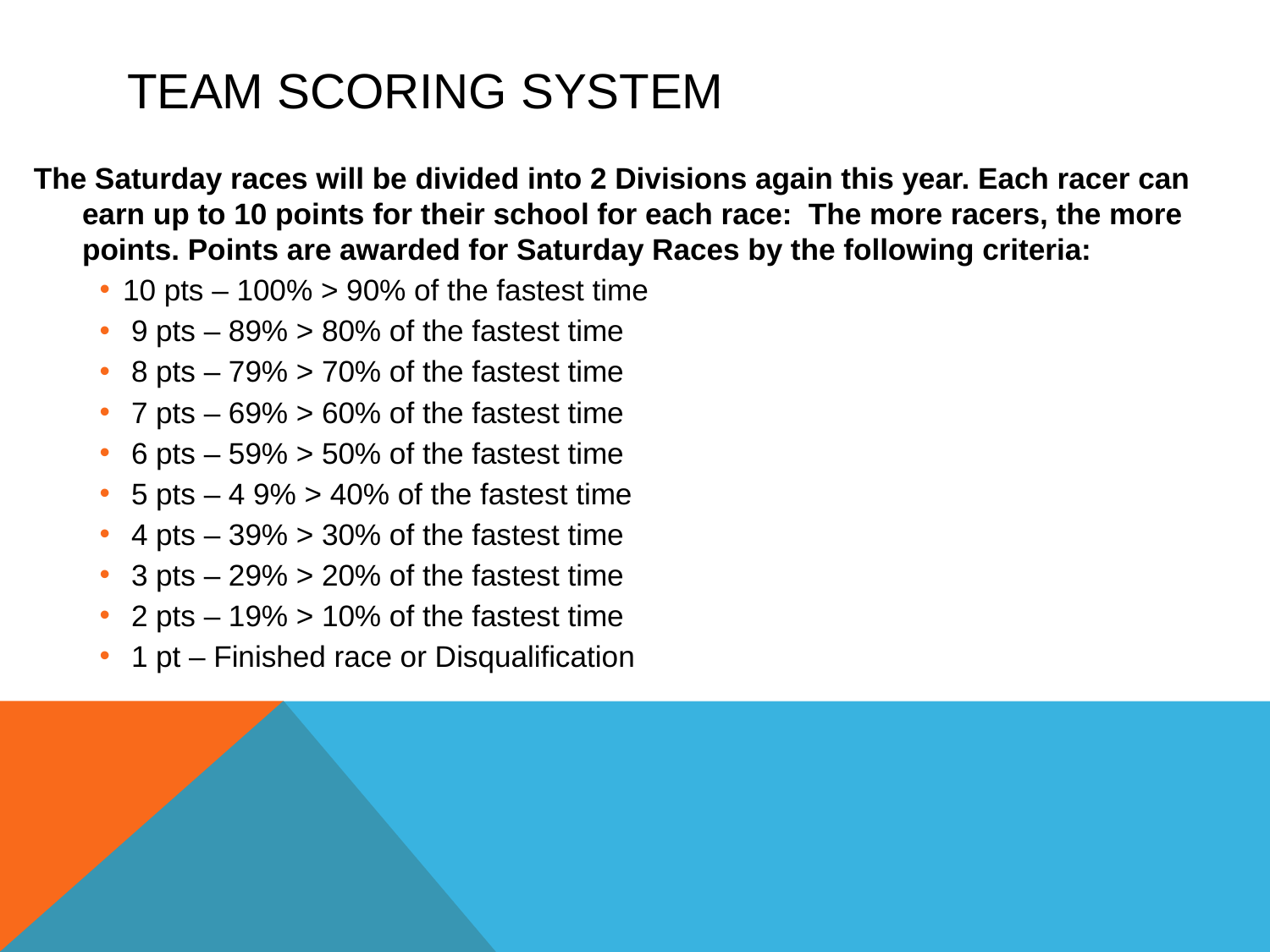

# TEAM SCORING SYSTEM
The Saturday races will be divided into 2 Divisions again this year. Each racer can earn up to 10 points for their school for each race:  The more racers, the more points. Points are awarded for Saturday Races by the following criteria:
10 pts – 100% > 90% of the fastest time
 9 pts – 89% > 80% of the fastest time
 8 pts – 79% > 70% of the fastest time
 7 pts – 69% > 60% of the fastest time
 6 pts – 59% > 50% of the fastest time
 5 pts – 4 9% > 40% of the fastest time
 4 pts – 39% > 30% of the fastest time
 3 pts – 29% > 20% of the fastest time
 2 pts – 19% > 10% of the fastest time
 1 pt – Finished race or Disqualification